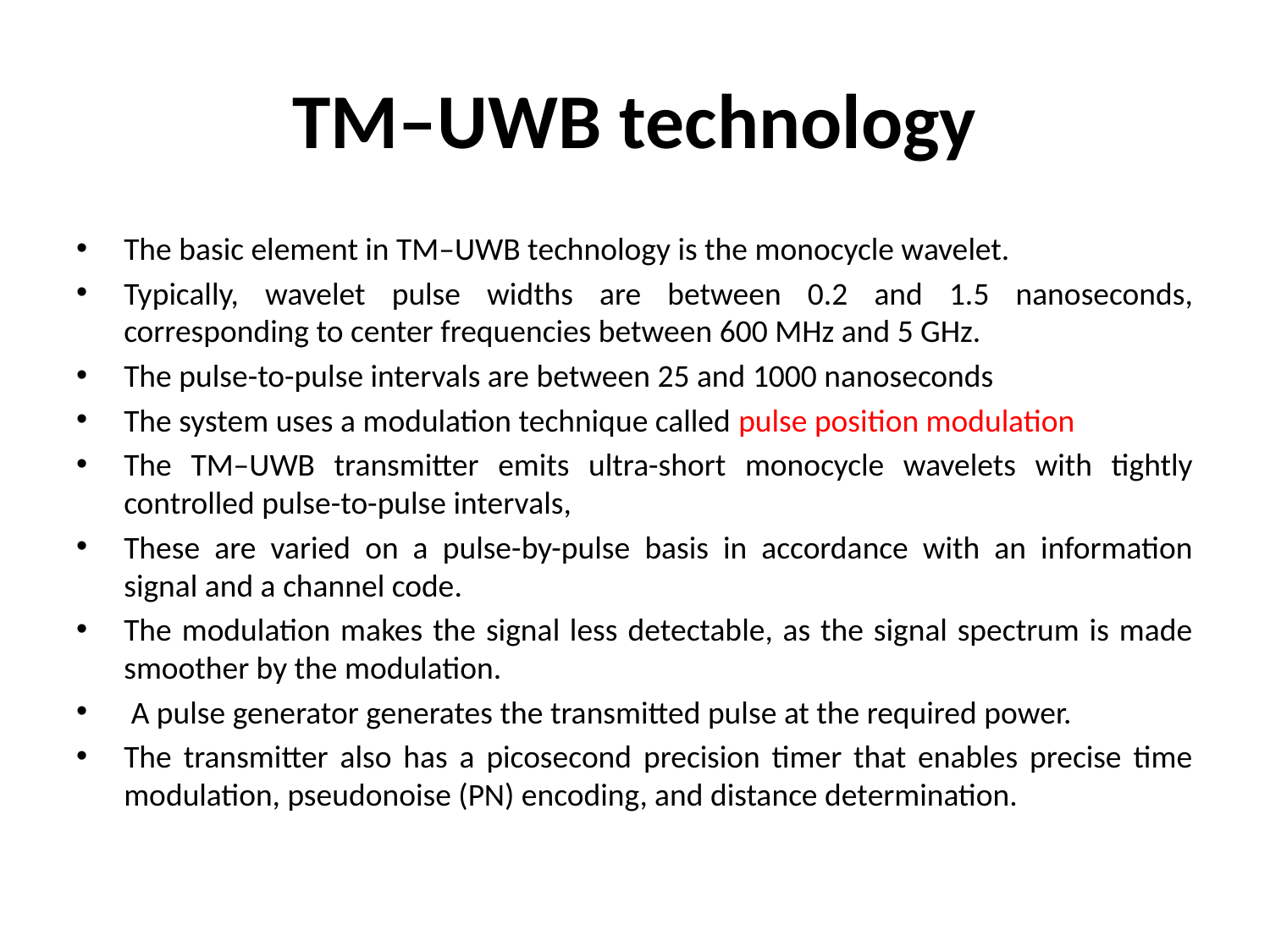

# TM–UWB technology
The basic element in TM–UWB technology is the monocycle wavelet.
Typically, wavelet pulse widths are between 0.2 and 1.5 nanoseconds, corresponding to center frequencies between 600 MHz and 5 GHz.
The pulse-to-pulse intervals are between 25 and 1000 nanoseconds
The system uses a modulation technique called pulse position modulation
The TM–UWB transmitter emits ultra-short monocycle wavelets with tightly controlled pulse-to-pulse intervals,
These are varied on a pulse-by-pulse basis in accordance with an information signal and a channel code.
The modulation makes the signal less detectable, as the signal spectrum is made smoother by the modulation.
 A pulse generator generates the transmitted pulse at the required power.
The transmitter also has a picosecond precision timer that enables precise time modulation, pseudonoise (PN) encoding, and distance determination.